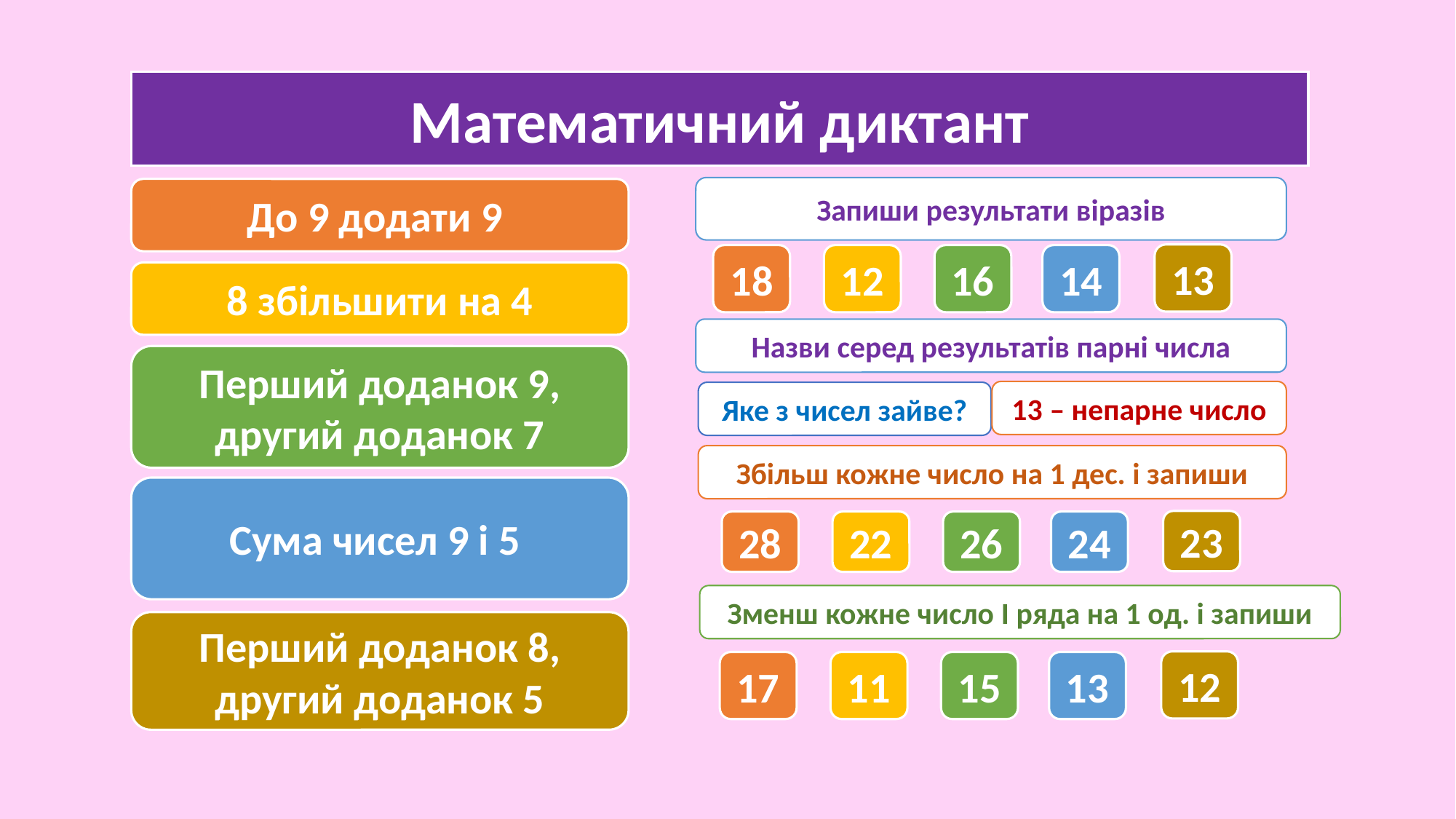

Математичний диктант
Запиши результати віразів
До 9 додати 9
13
16
18
12
14
8 збільшити на 4
Назви серед результатів парні числа
Перший доданок 9, другий доданок 7
13 – непарне число
Яке з чисел зайве?
Збільш кожне число на 1 дес. і запиши
Сума чисел 9 і 5
23
26
28
22
24
Зменш кожне число І ряда на 1 од. і запиши
Перший доданок 8, другий доданок 5
12
15
17
11
13